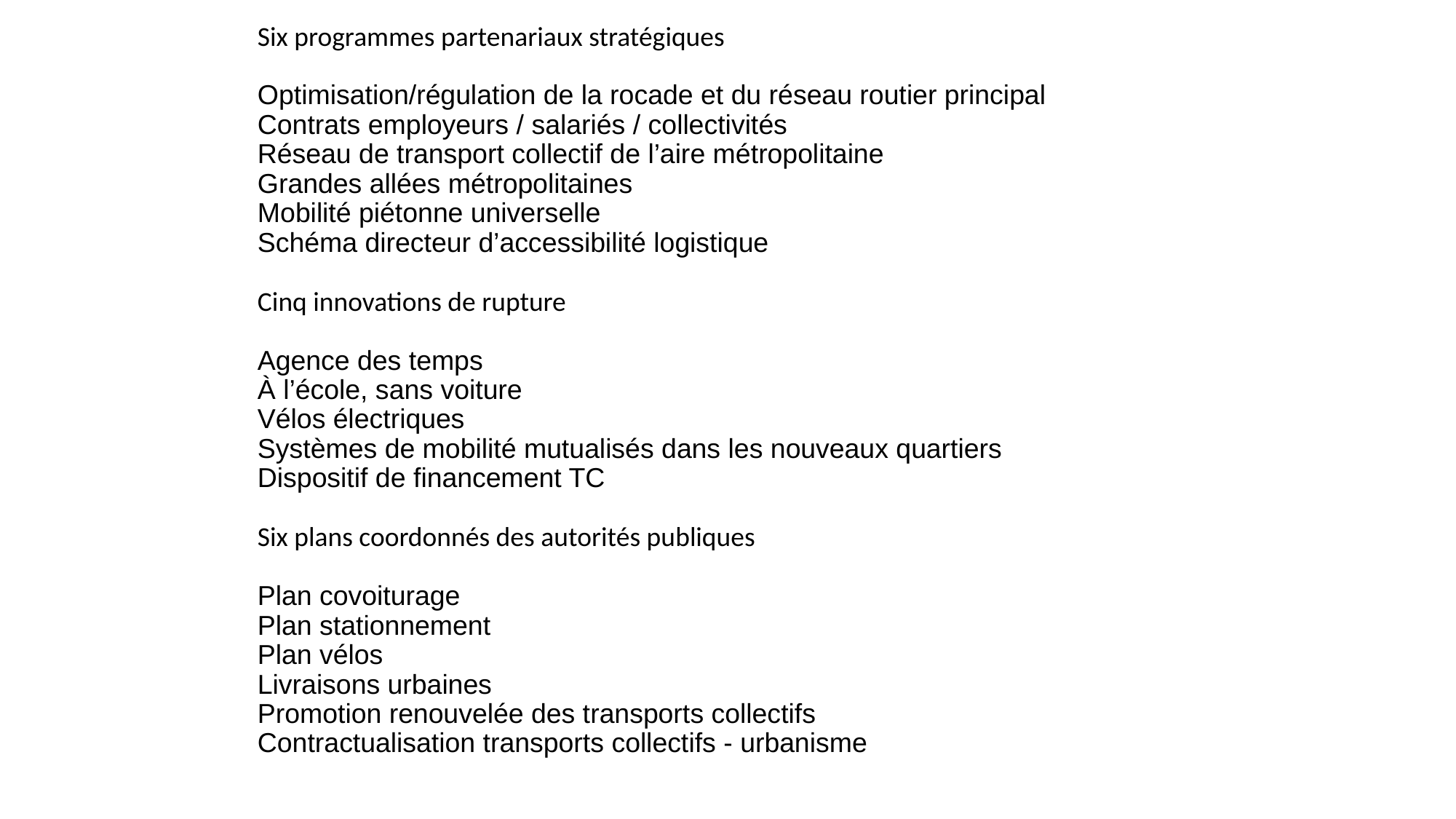

# Six programmes partenariaux stratégiques Optimisation/régulation de la rocade et du réseau routier principal Contrats employeurs / salariés / collectivités Réseau de transport collectif de l’aire métropolitaine Grandes allées métropolitaines Mobilité piétonne universelle Schéma directeur d’accessibilité logistique Cinq innovations de rupture Agence des temps À l’école, sans voiture Vélos électriques Systèmes de mobilité mutualisés dans les nouveaux quartiers Dispositif de financement TC Six plans coordonnés des autorités publiques Plan covoiturage Plan stationnement Plan vélos Livraisons urbaines Promotion renouvelée des transports collectifs Contractualisation transports collectifs - urbanisme